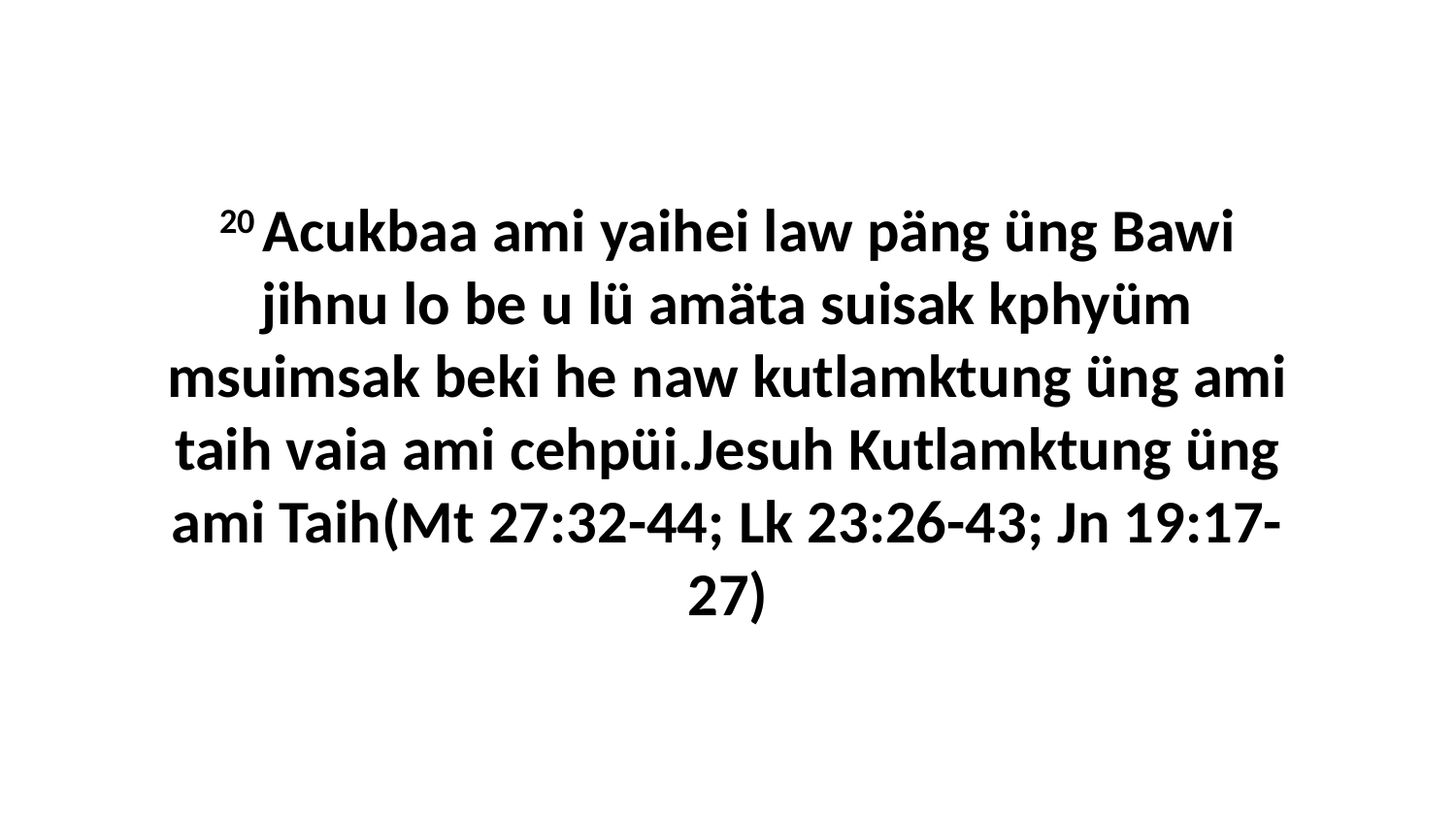

20 Acukbaa ami yaihei law päng üng Bawi jihnu lo be u lü amäta suisak kphyüm msuimsak beki he naw kutlamktung üng ami taih vaia ami cehpüi.Jesuh Kutlamktung üng ami Taih(Mt 27:32-44; Lk 23:26-43; Jn 19:17-27)